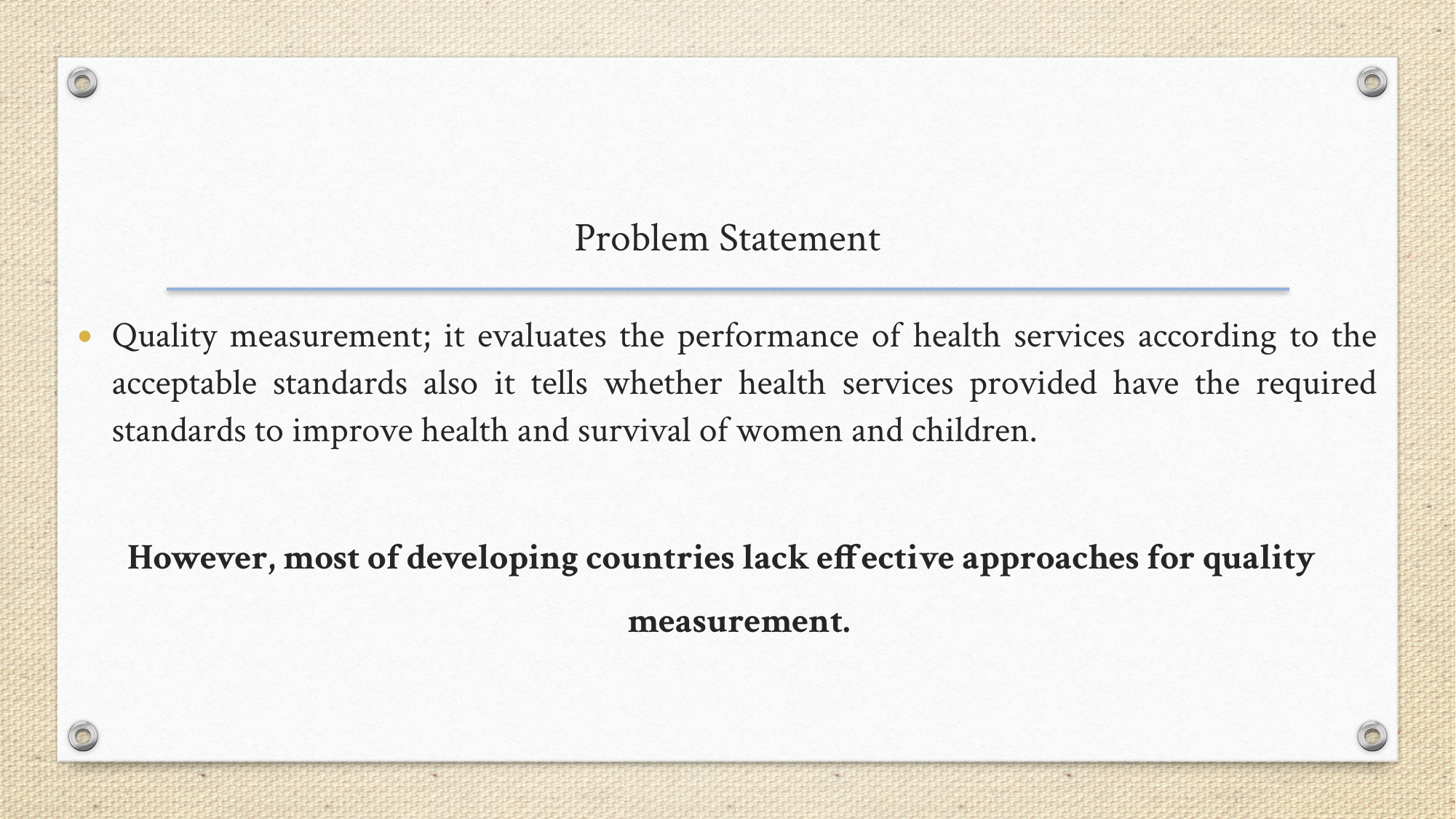

Problem Statement
Quality measurement; it evaluates the performance of health services according to the acceptable standards also it tells whether health services provided have the required standards to improve health and survival of women and children.

    However, most of developing countries lack effective approaches for quality
    measurement.